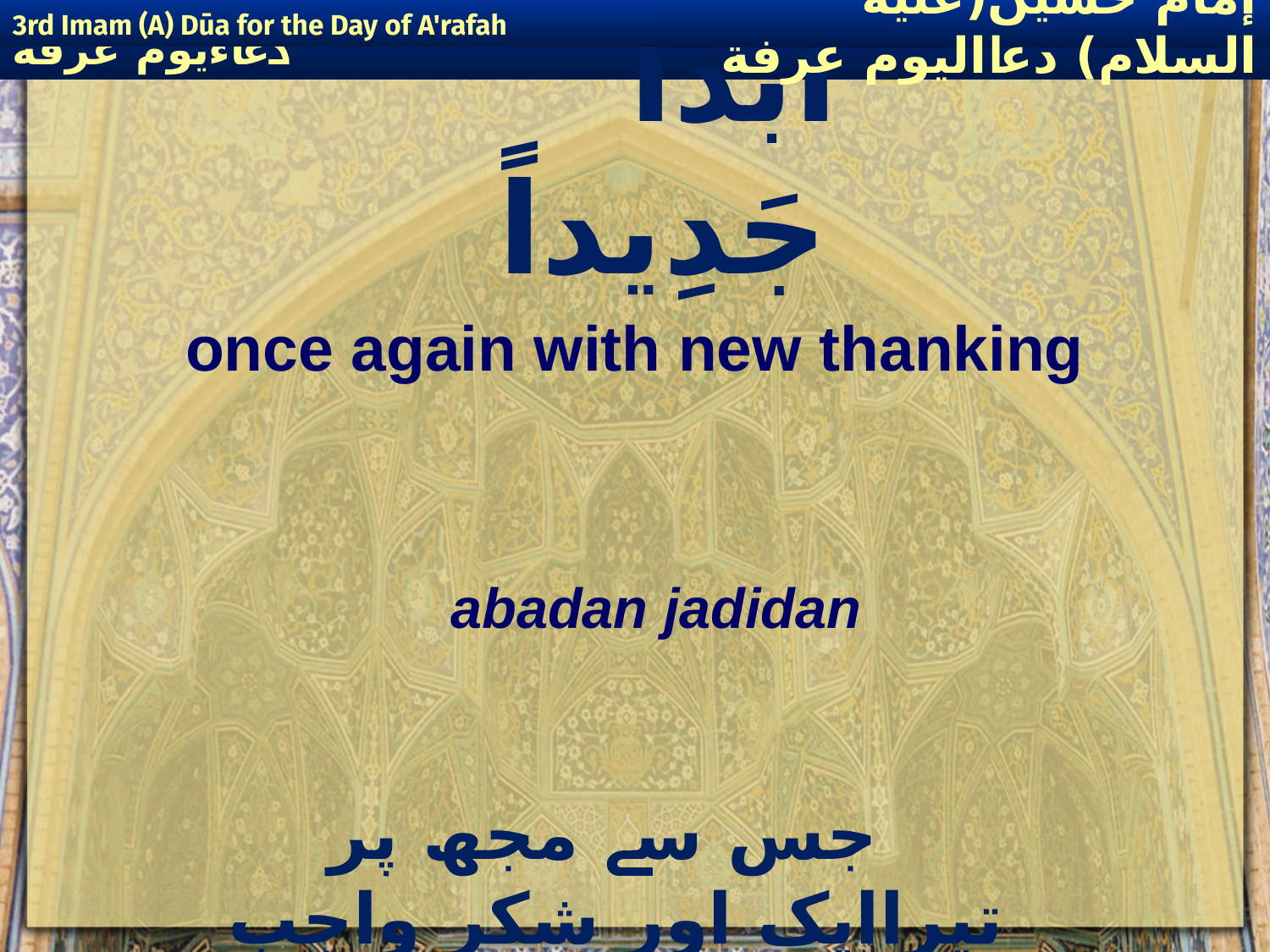

3rd Imam (A) Dūa for the Day of A'rafah
إمام حسين(عليه السلام) دعااليوم عرفة
# ابَداً جَدِيداً
once again with new thanking
abadan jadidan
 جس سے مجھ پر تیراایک اور شکر واجب ہو جاتا ہے